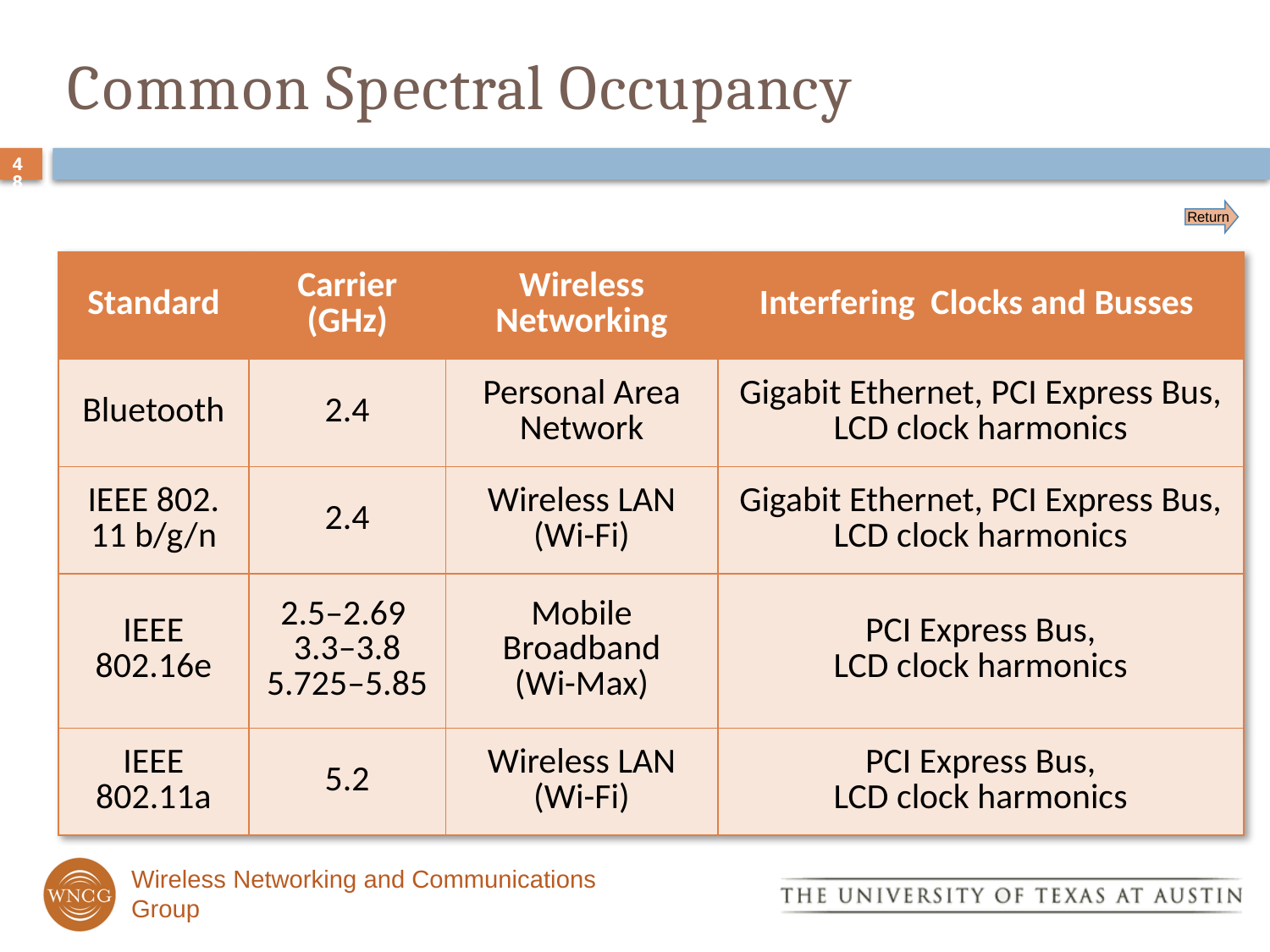

# Common Spectral Occupancy
48
48

Return
| Standard | Carrier (GHz) | Wireless Networking | Interfering Clocks and Busses |
| --- | --- | --- | --- |
| Bluetooth | 2.4 | Personal Area Network | Gigabit Ethernet, PCI Express Bus, LCD clock harmonics |
| IEEE 802. 11 b/g/n | 2.4 | Wireless LAN (Wi-Fi) | Gigabit Ethernet, PCI Express Bus, LCD clock harmonics |
| IEEE 802.16e | 2.5–2.69 3.3–3.8 5.725–5.85 | Mobile Broadband (Wi-Max) | PCI Express Bus, LCD clock harmonics |
| IEEE 802.11a | 5.2 | Wireless LAN (Wi-Fi) | PCI Express Bus, LCD clock harmonics |
Wireless Networking and Communications Group